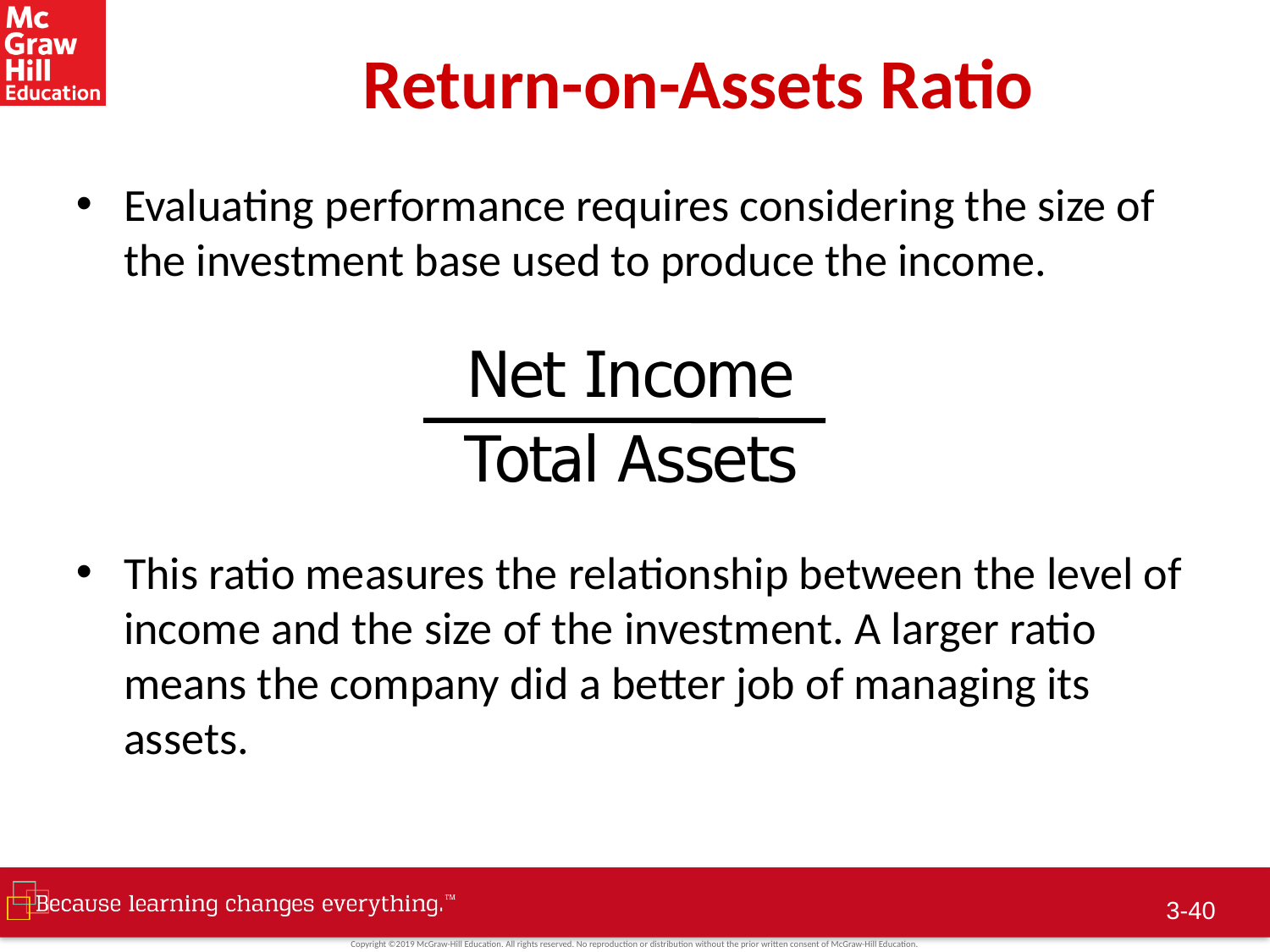

# Return-on-Assets Ratio
Evaluating performance requires considering the size of the investment base used to produce the income.

This ratio measures the relationship between the level of income and the size of the investment. A larger ratio means the company did a better job of managing its assets.

Net Income
Total Assets

3-40